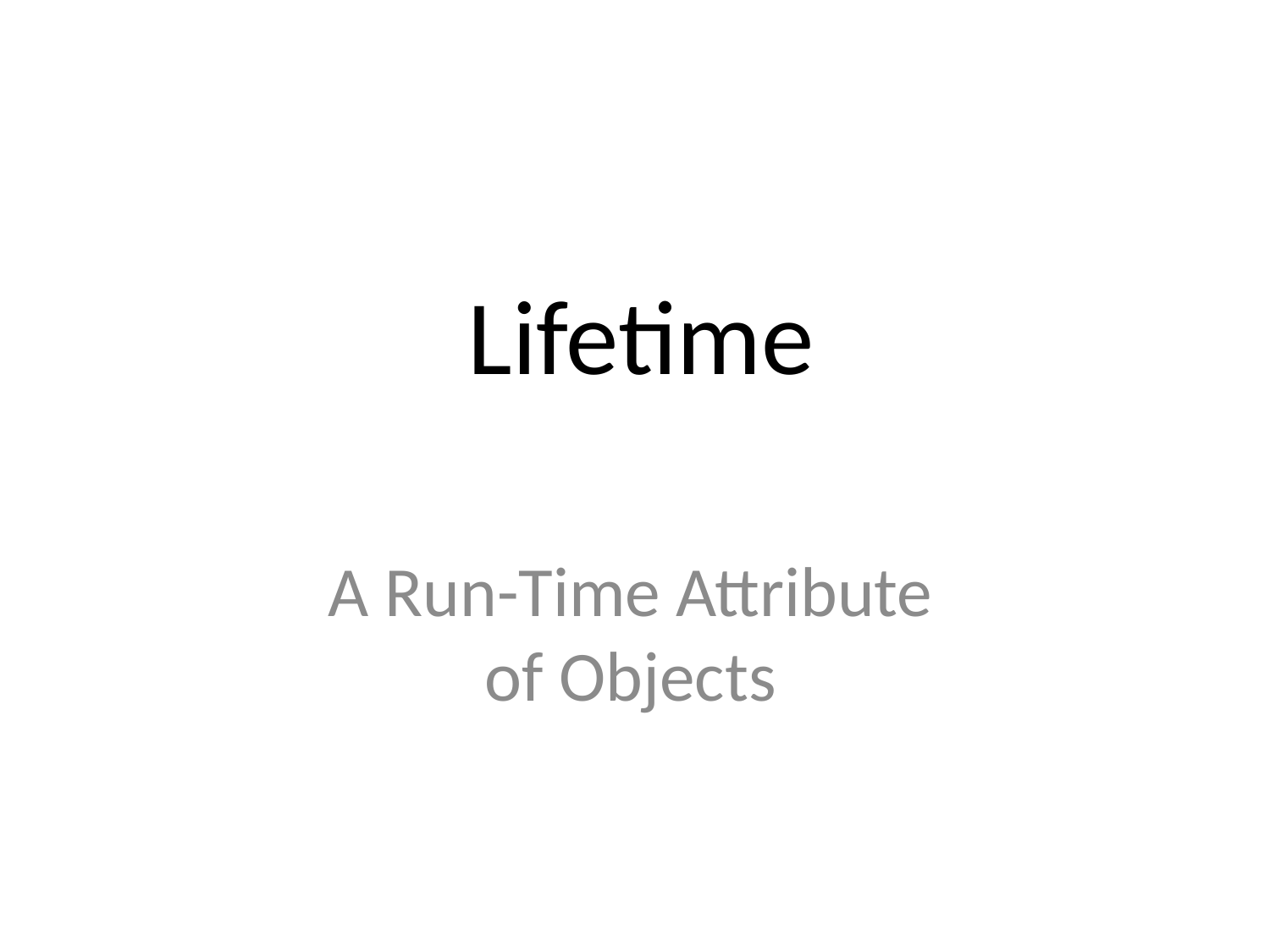

# Lifetime
A Run-Time Attribute of Objects